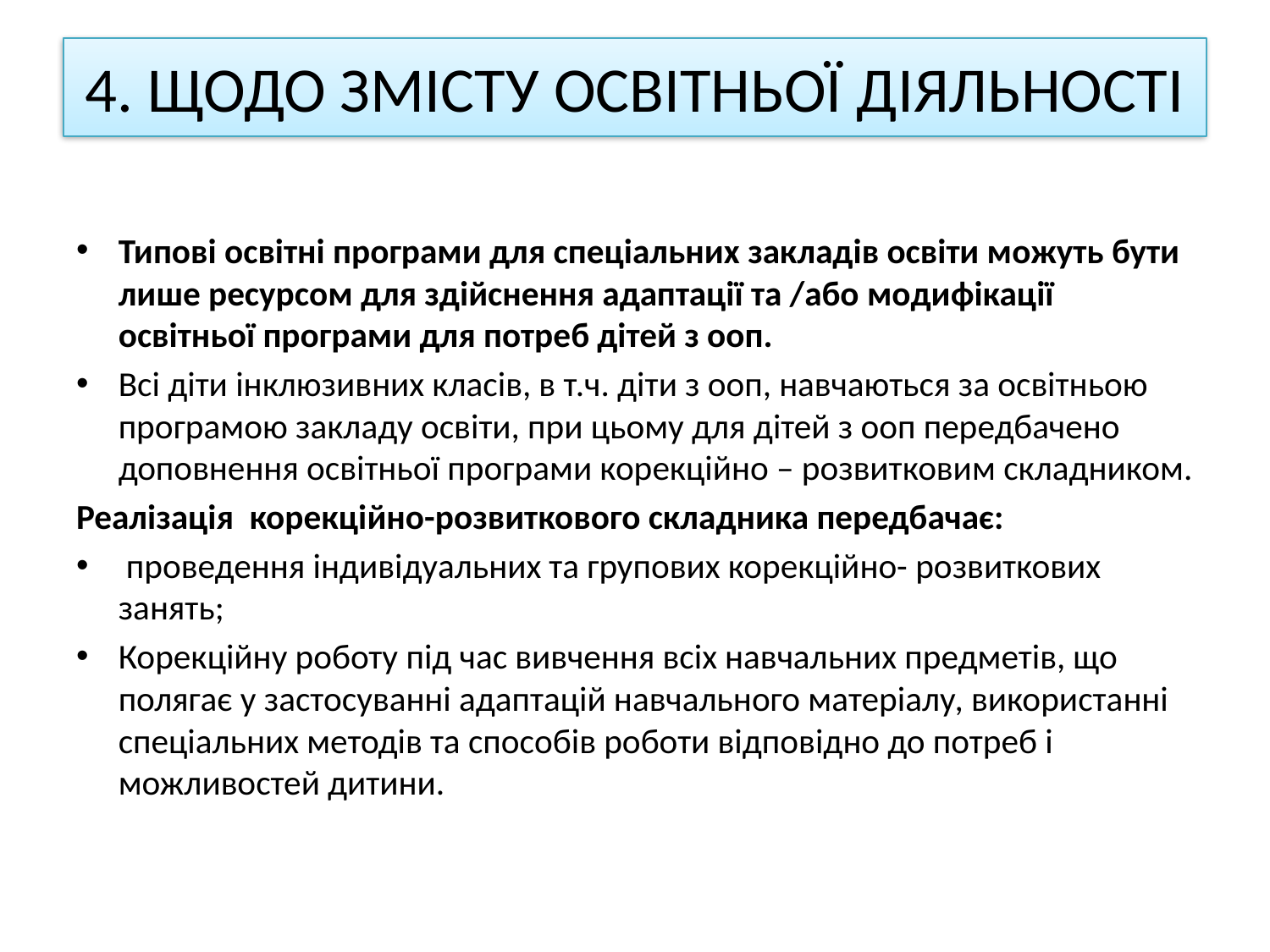

# 4. ЩОДО ЗМІСТУ ОСВІТНЬОЇ ДІЯЛЬНОСТІ
Типові освітні програми для спеціальних закладів освіти можуть бути лише ресурсом для здійснення адаптації та /або модифікації освітньої програми для потреб дітей з ооп.
Всі діти інклюзивних класів, в т.ч. діти з ооп, навчаються за освітньою програмою закладу освіти, при цьому для дітей з ооп передбачено доповнення освітньої програми корекційно – розвитковим складником.
Реалізація  корекційно-розвиткового складника передбачає:
 проведення індивідуальних та групових корекційно- розвиткових занять;
Корекційну роботу під час вивчення всіх навчальних предметів, що полягає у застосуванні адаптацій навчального матеріалу, використанні спеціальних методів та способів роботи відповідно до потреб і можливостей дитини.